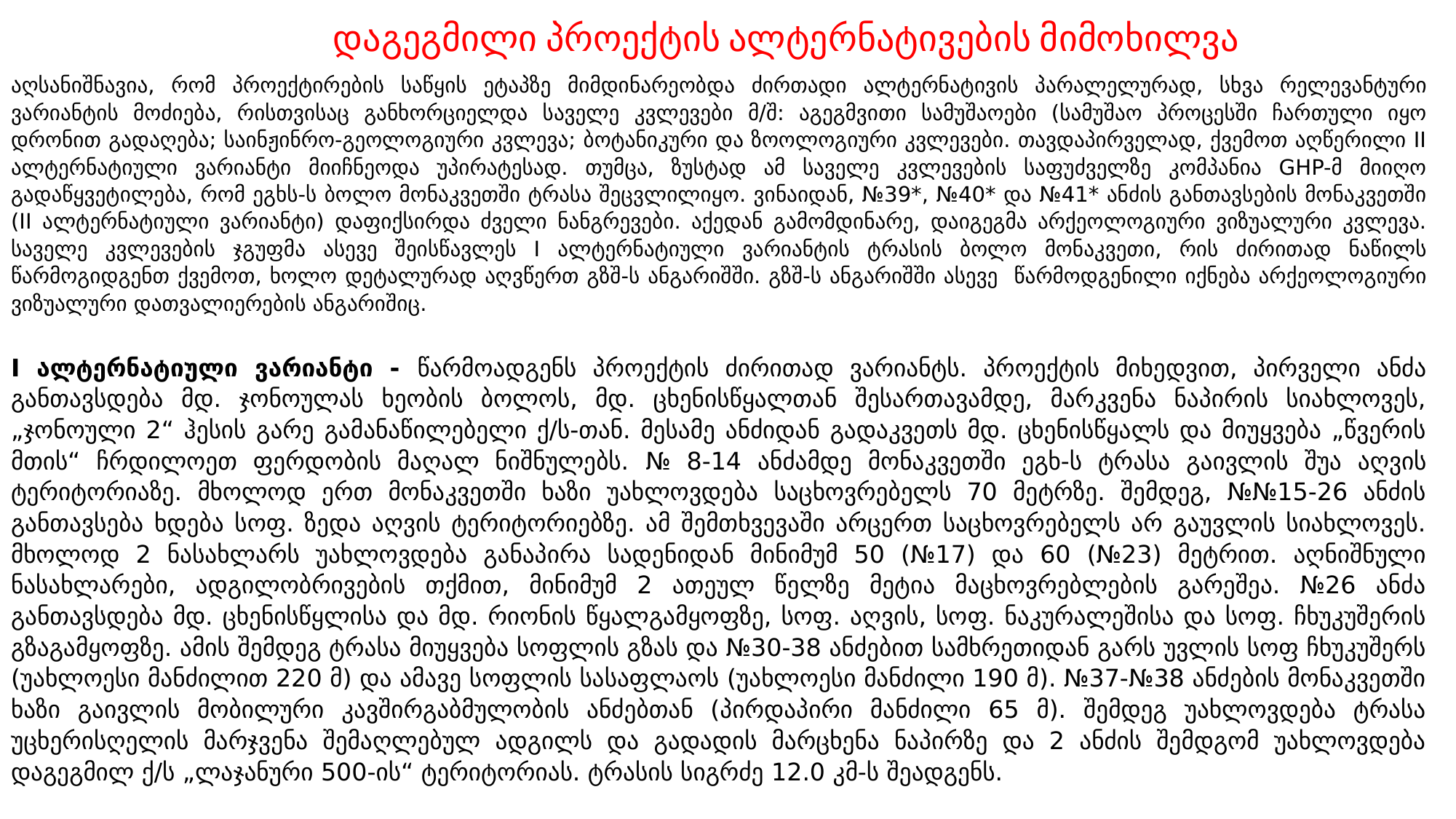

# დაგეგმილი პროექტის ალტერნატივების მიმოხილვა
აღსანიშნავია, რომ პროექტირების საწყის ეტაპზე მიმდინარეობდა ძირთადი ალტერნატივის პარალელურად, სხვა რელევანტური ვარიანტის მოძიება, რისთვისაც განხორციელდა საველე კვლევები მ/შ: აგეგმვითი სამუშაოები (სამუშაო პროცესში ჩართული იყო დრონით გადაღება; საინჟინრო-გეოლოგიური კვლევა; ბოტანიკური და ზოოლოგიური კვლევები. თავდაპირველად, ქვემოთ აღწერილი II ალტერნატიული ვარიანტი მიიჩნეოდა უპირატესად. თუმცა, ზუსტად ამ საველე კვლევების საფუძველზე კომპანია GHP-მ მიიღო გადაწყვეტილება, რომ ეგხს-ს ბოლო მონაკვეთში ტრასა შეცვლილიყო. ვინაიდან, №39*, №40* და №41* ანძის განთავსების მონაკვეთში (II ალტერნატიული ვარიანტი) დაფიქსირდა ძველი ნანგრევები. აქედან გამომდინარე, დაიგეგმა არქეოლოგიური ვიზუალური კვლევა. საველე კვლევების ჯგუფმა ასევე შეისწავლეს I ალტერნატიული ვარიანტის ტრასის ბოლო მონაკვეთი, რის ძირითად ნაწილს წარმოგიდგენთ ქვემოთ, ხოლო დეტალურად აღვწერთ გზშ-ს ანგარიშში. გზშ-ს ანგარიშში ასევე  წარმოდგენილი იქნება არქეოლოგიური ვიზუალური დათვალიერების ანგარიშიც.

I ალტერნატიული ვარიანტი - წარმოადგენს პროექტის ძირითად ვარიანტს. პროექტის მიხედვით, პირველი ანძა განთავსდება მდ. ჯონოულას ხეობის ბოლოს, მდ. ცხენისწყალთან შესართავამდე, მარკვენა ნაპირის სიახლოვეს, „ჯონოული 2“ ჰესის გარე გამანაწილებელი ქ/ს-თან. მესამე ანძიდან გადაკვეთს მდ. ცხენისწყალს და მიუყვება „წვერის მთის“ ჩრდილოეთ ფერდობის მაღალ ნიშნულებს. № 8-14 ანძამდე მონაკვეთში ეგხ-ს ტრასა გაივლის შუა აღვის ტერიტორიაზე. მხოლოდ ერთ მონაკვეთში ხაზი უახლოვდება საცხოვრებელს 70 მეტრზე. შემდეგ, №№15-26 ანძის განთავსება ხდება სოფ. ზედა აღვის ტერიტორიებზე. ამ შემთხვევაში არცერთ საცხოვრებელს არ გაუვლის სიახლოვეს. მხოლოდ 2 ნასახლარს უახლოვდება განაპირა სადენიდან მინიმუმ 50 (№17) და 60 (№23) მეტრით. აღნიშნული ნასახლარები, ადგილობრივების თქმით, მინიმუმ 2 ათეულ წელზე მეტია მაცხოვრებლების გარეშეა. №26 ანძა განთავსდება მდ. ცხენისწყლისა და მდ. რიონის წყალგამყოფზე, სოფ. აღვის, სოფ. ნაკურალეშისა და სოფ. ჩხუკუშერის გზაგამყოფზე. ამის შემდეგ ტრასა მიუყვება სოფლის გზას და №30-38 ანძებით სამხრეთიდან გარს უვლის სოფ ჩხუკუშერს (უახლოესი მანძილით 220 მ) და ამავე სოფლის სასაფლაოს (უახლოესი მანძილი 190 მ). №37-№38 ანძების მონაკვეთში ხაზი გაივლის მობილური კავშირგაბმულობის ანძებთან (პირდაპირი მანძილი 65 მ). შემდეგ უახლოვდება ტრასა უცხერისღელის მარჯვენა შემაღლებულ ადგილს და გადადის მარცხენა ნაპირზე და 2 ანძის შემდგომ უახლოვდება დაგეგმილ ქ/ს „ლაჯანური 500-ის“ ტერიტორიას. ტრასის სიგრძე 12.0 კმ-ს შეადგენს.